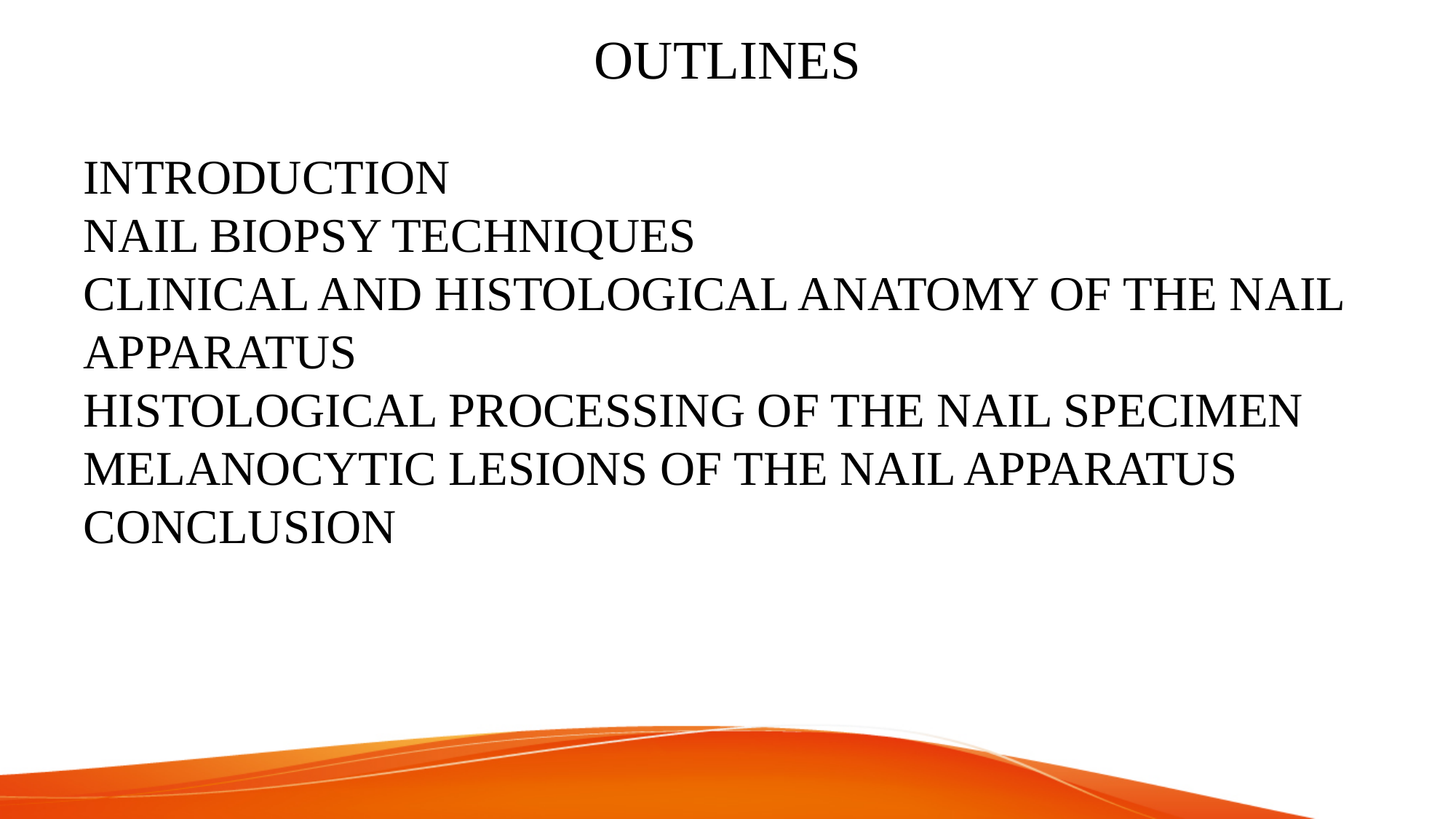

INTRODUCTION
NAIL BIOPSY TECHNIQUES
CLINICAL AND HISTOLOGICAL ANATOMY OF THE NAIL APPARATUS
HISTOLOGICAL PROCESSING OF THE NAIL SPECIMEN
MELANOCYTIC LESIONS OF THE NAIL APPARATUS
CONCLUSION
# OUTLINES